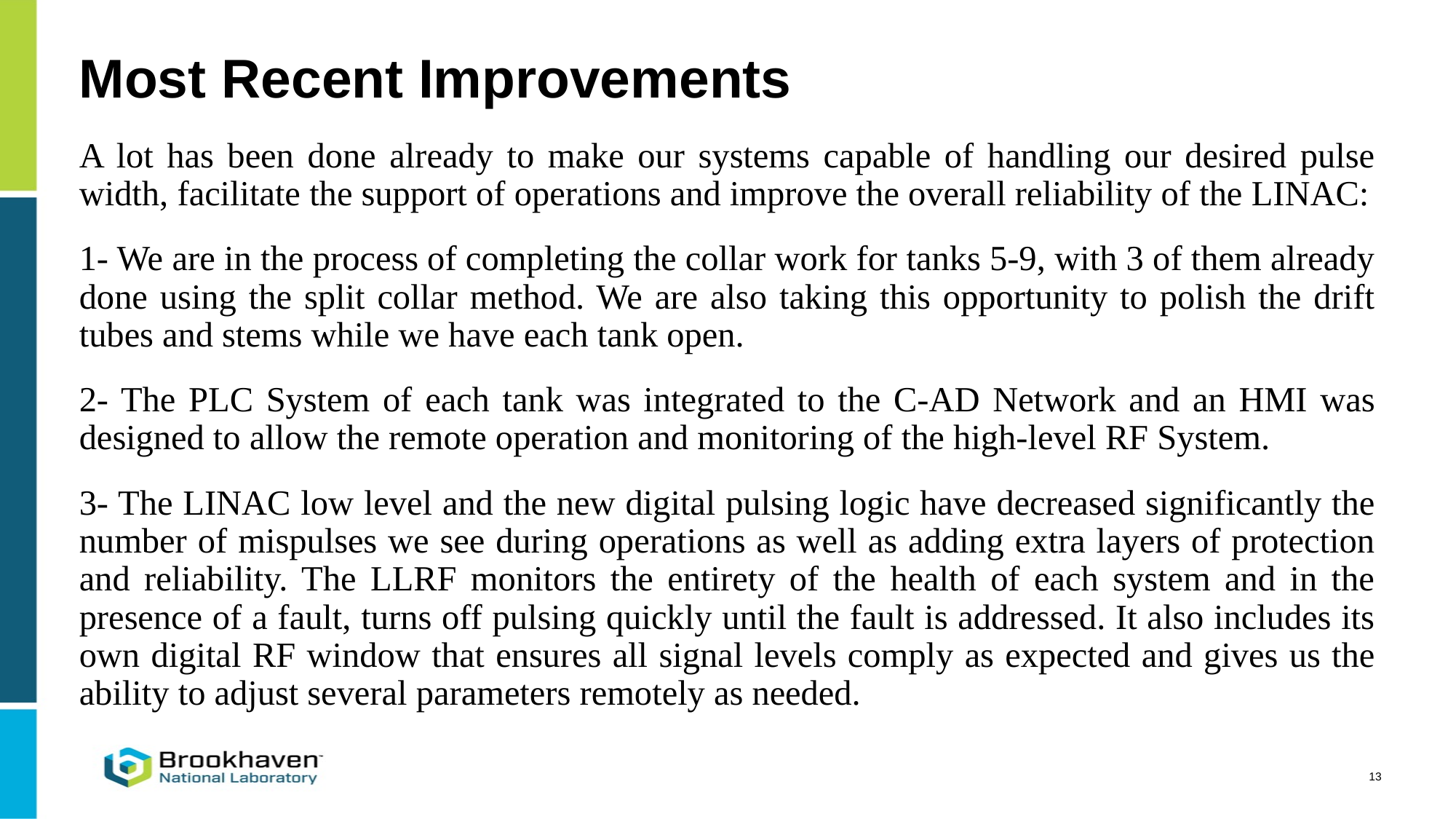

# Most Recent Improvements
A lot has been done already to make our systems capable of handling our desired pulse width, facilitate the support of operations and improve the overall reliability of the LINAC:

1- We are in the process of completing the collar work for tanks 5-9, with 3 of them already done using the split collar method. We are also taking this opportunity to polish the drift tubes and stems while we have each tank open.

2- The PLC System of each tank was integrated to the C-AD Network and an HMI was designed to allow the remote operation and monitoring of the high-level RF System.

3- The LINAC low level and the new digital pulsing logic have decreased significantly the number of mispulses we see during operations as well as adding extra layers of protection and reliability. The LLRF monitors the entirety of the health of each system and in the presence of a fault, turns off pulsing quickly until the fault is addressed. It also includes its own digital RF window that ensures all signal levels comply as expected and gives us the ability to adjust several parameters remotely as needed.
13